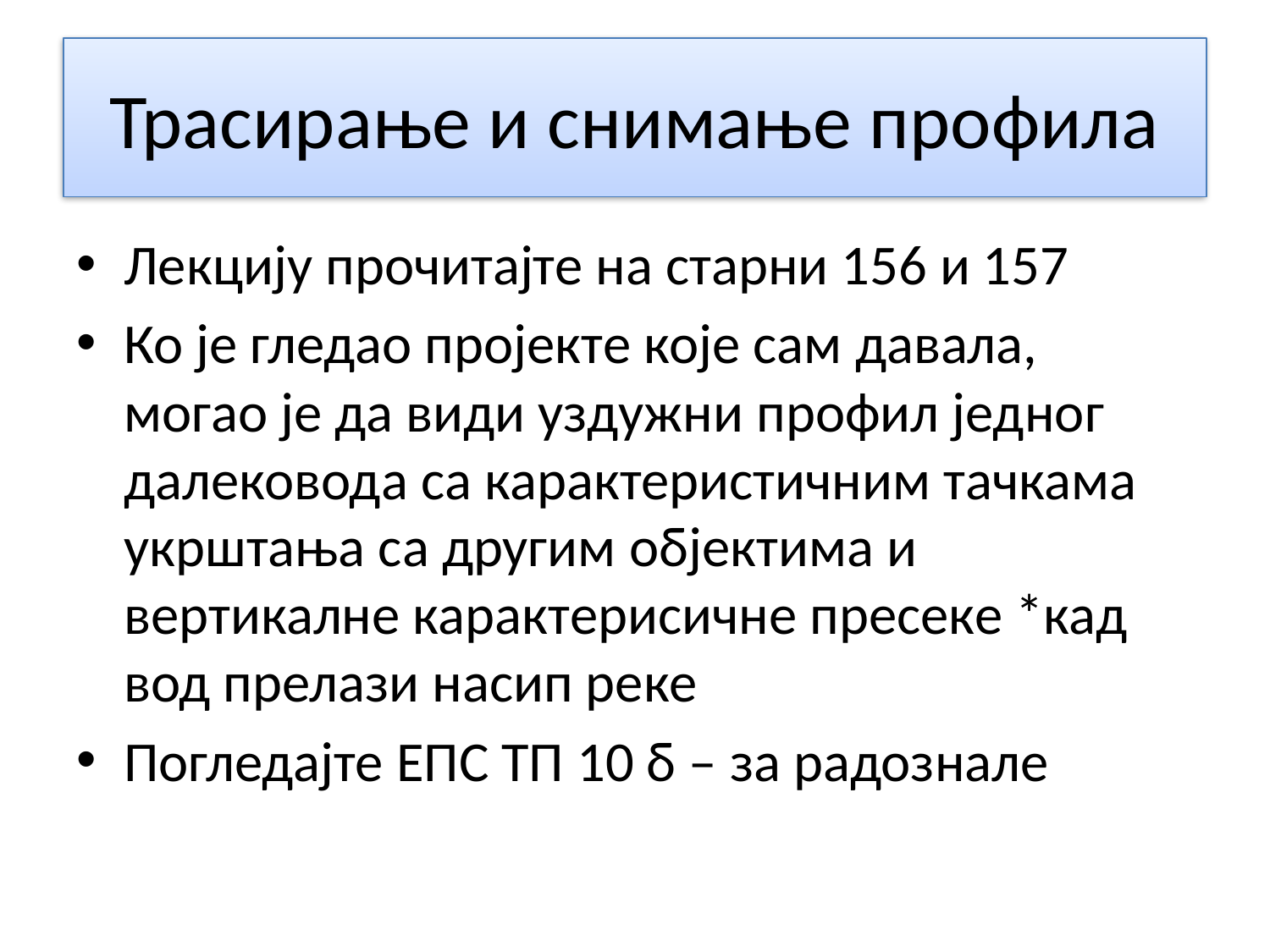

# Трасирање и снимање профила
Лекцију прочитајте на старни 156 и 157
Ко је гледао пројекте које сам давала, могао је да види уздужни профил једног далековода са карактеристичним тачкама укрштања са другим објектима и вертикалне карактерисичне пресеке *кад вод прелази насип реке
Погледајте ЕПС ТП 10 б – за радознале